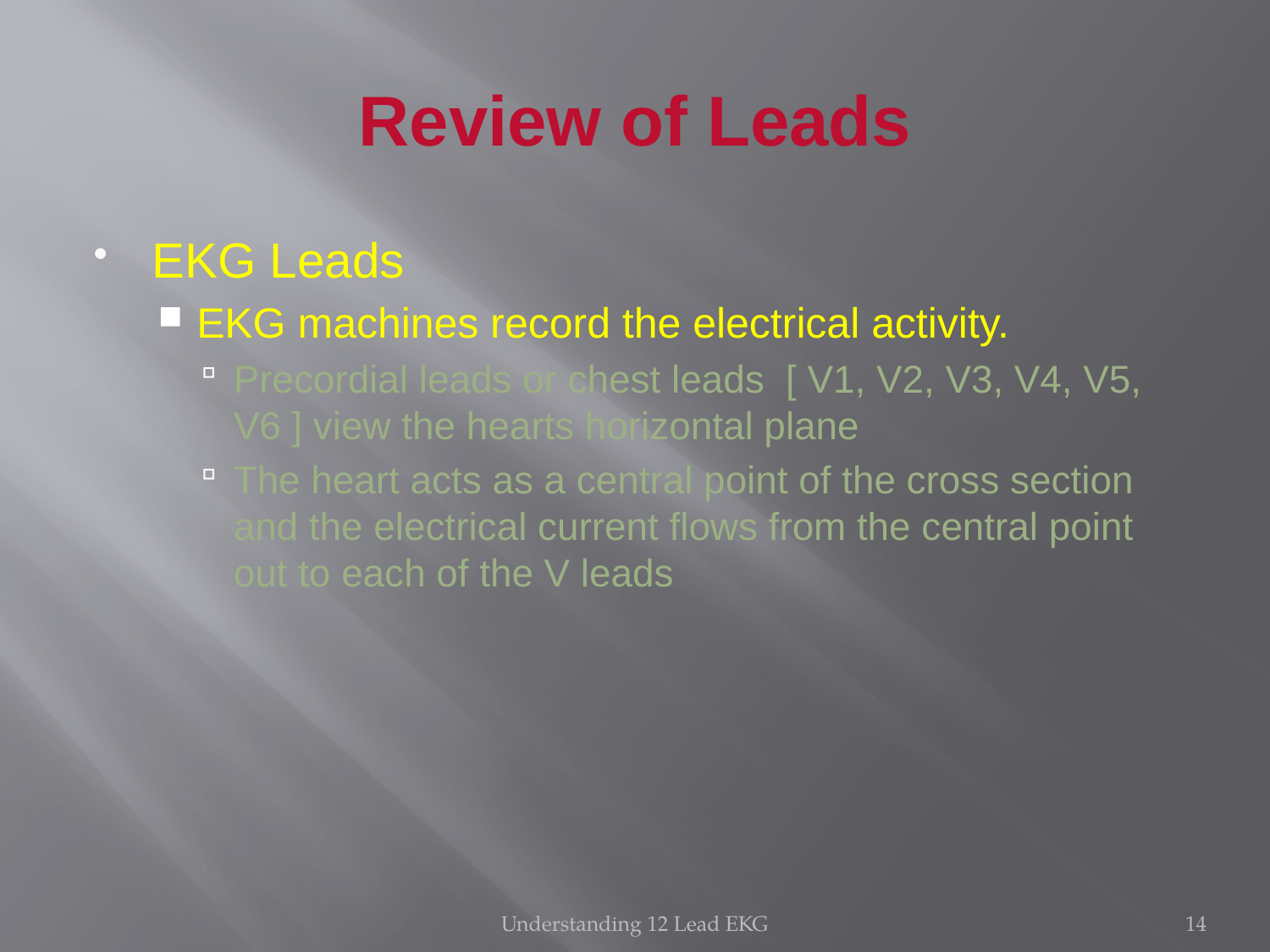

# Review of Leads
EKG Leads
EKG machines record the electrical activity.
Precordial leads or chest leads  [ V1, V2, V3, V4, V5, V6 ] view the hearts horizontal plane
The heart acts as a central point of the cross section and the electrical current flows from the central point out to each of the V leads
Understanding 12 Lead EKG
14